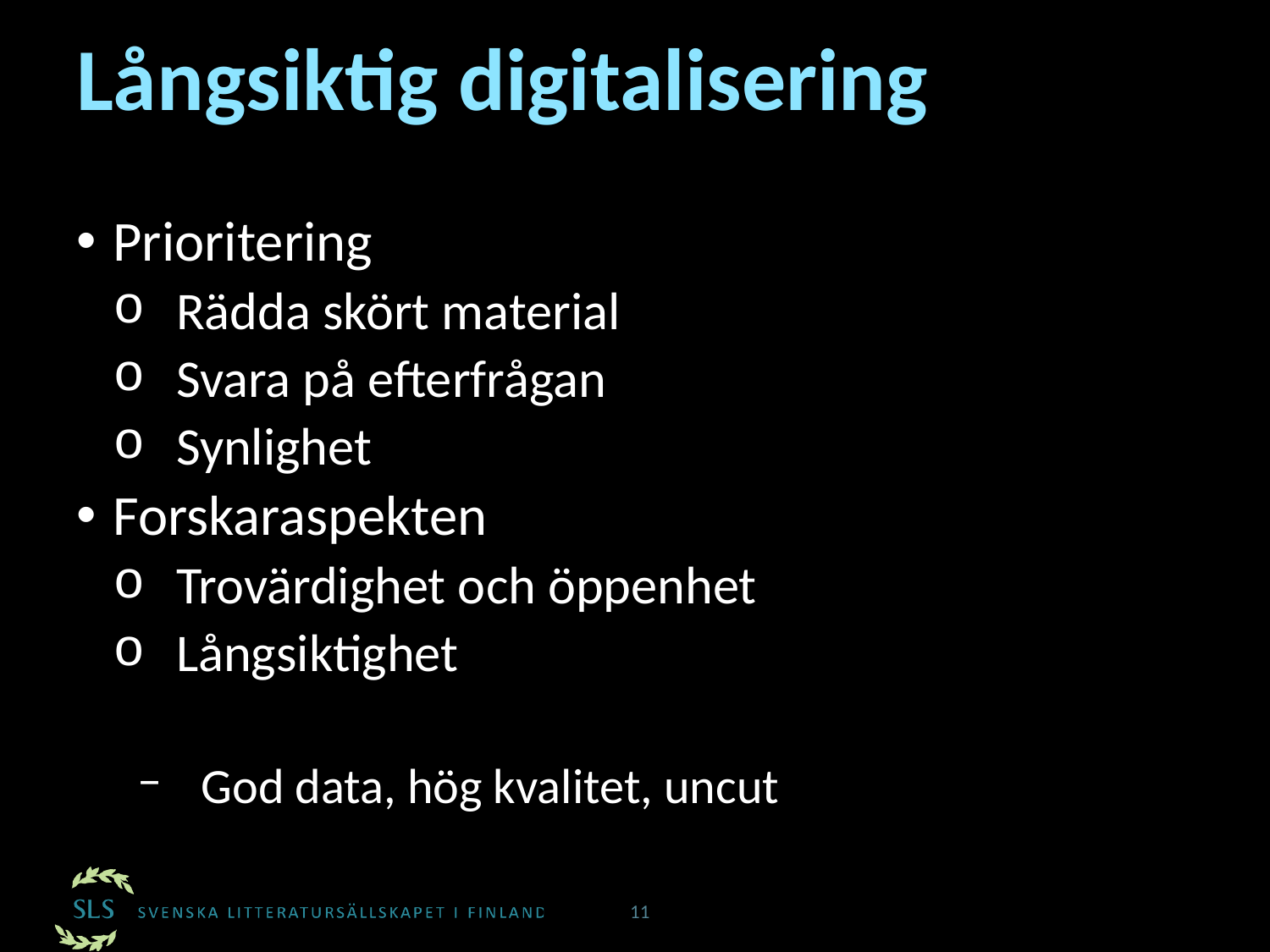

# Långsiktig digitalisering
Prioritering
Rädda skört material
Svara på efterfrågan
Synlighet
Forskaraspekten
Trovärdighet och öppenhet
Långsiktighet

God data, hög kvalitet, uncut
11